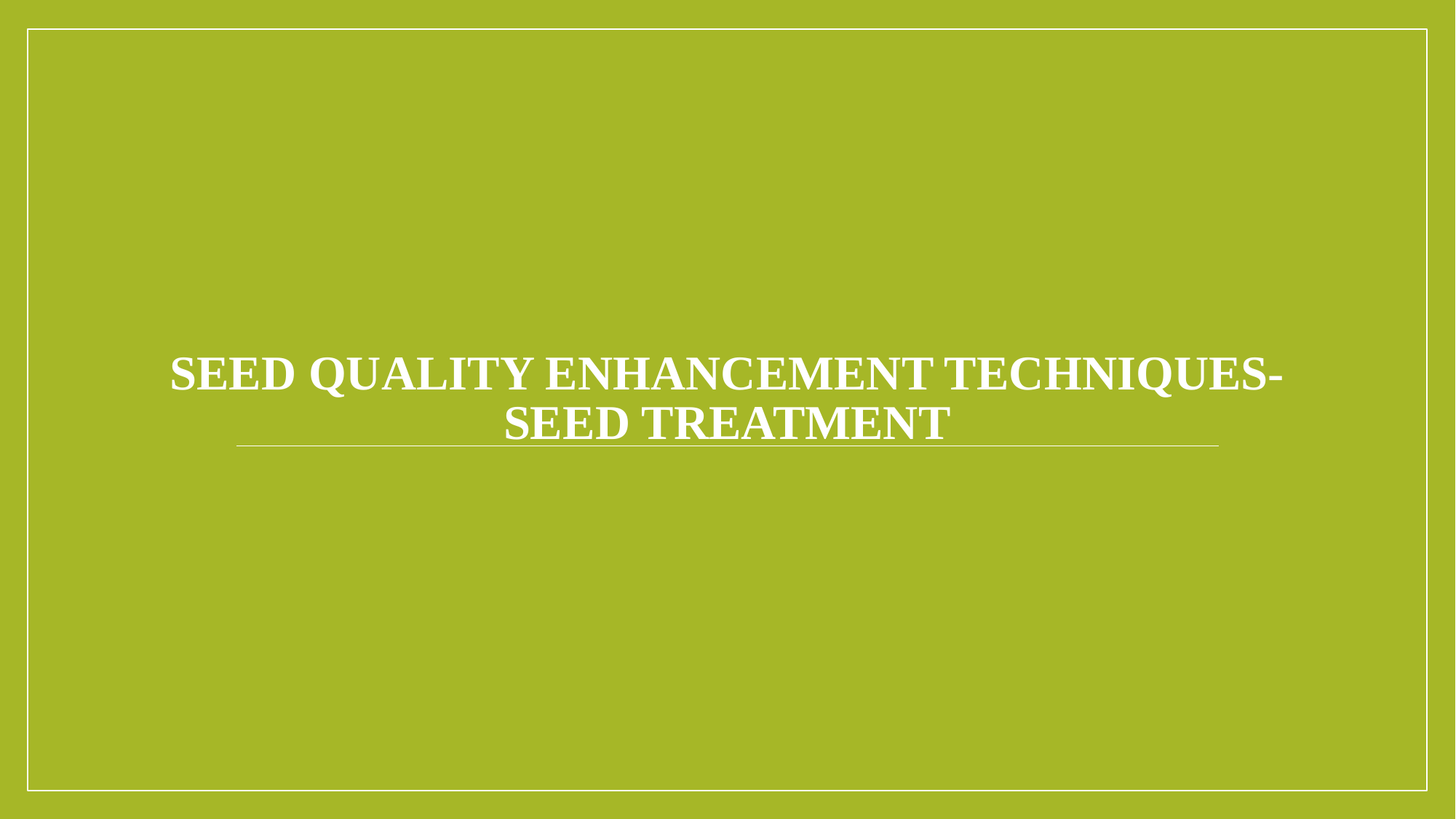

# Seed quality enhancement techniques- Seed treatment